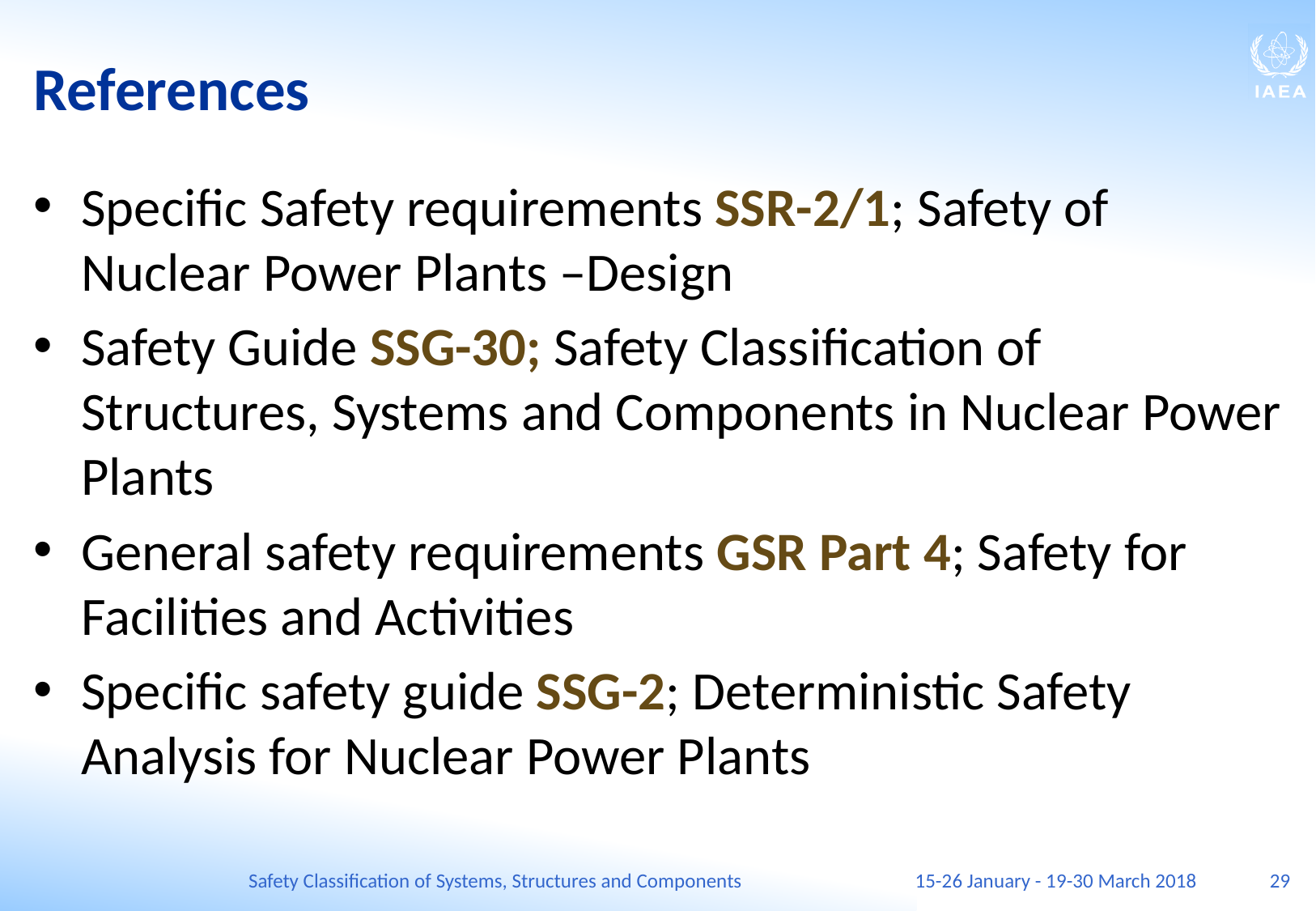

# References
Specific Safety requirements SSR-2/1; Safety of Nuclear Power Plants –Design
Safety Guide SSG-30; Safety Classification of Structures, Systems and Components in Nuclear Power Plants
General safety requirements GSR Part 4; Safety for Facilities and Activities
Specific safety guide SSG-2; Deterministic Safety Analysis for Nuclear Power Plants

Safety Classification of Systems, Structures and Components
15-26 January - 19-30 March 2018
29